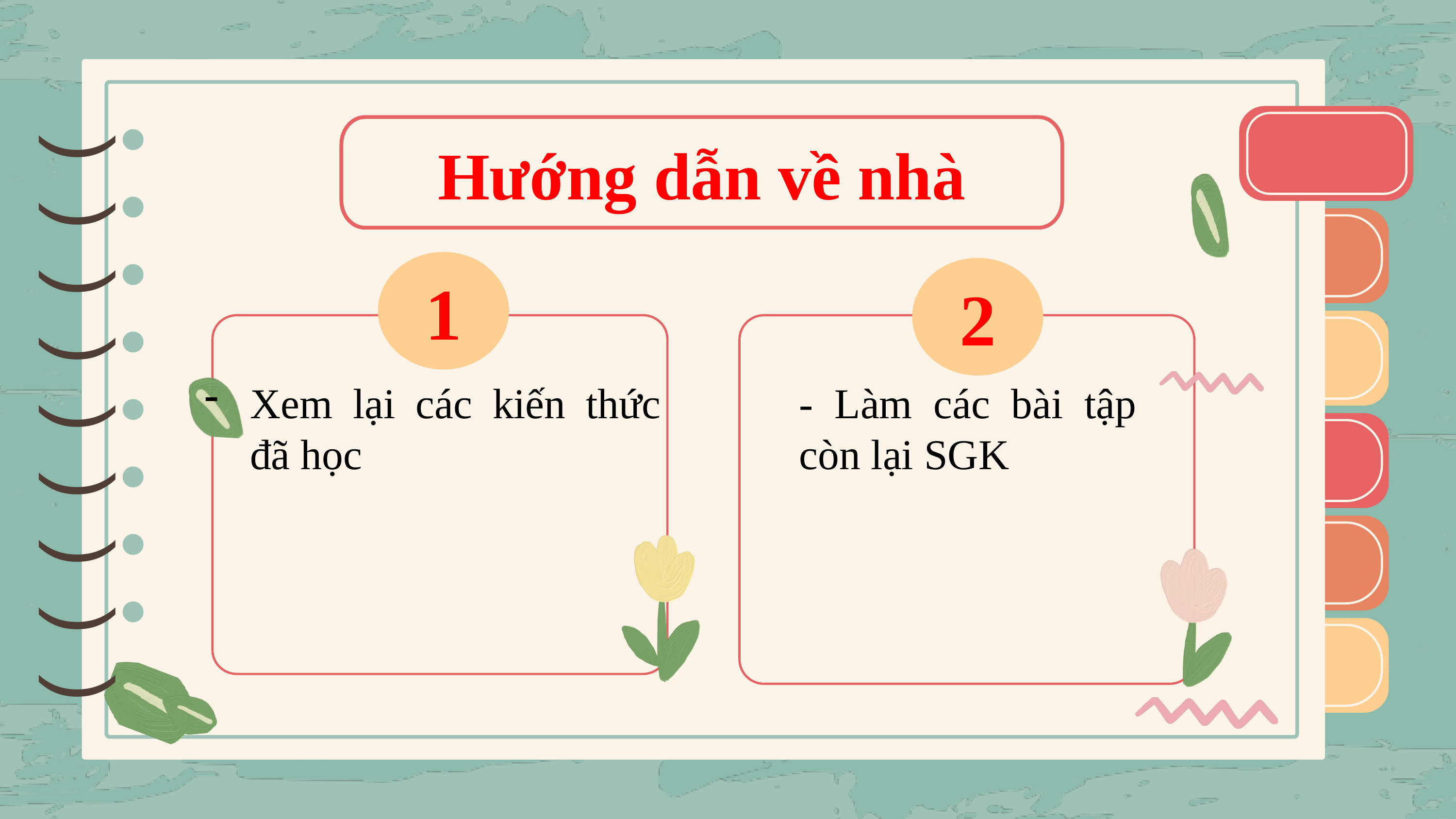

)
)
)
)
)
)
)
)
)

)
)
)
)
)
)
)
)
)
Hướng dẫn về nhà

1
2

Xem lại các kiến thức đã học

- Làm các bài tập còn lại SGK